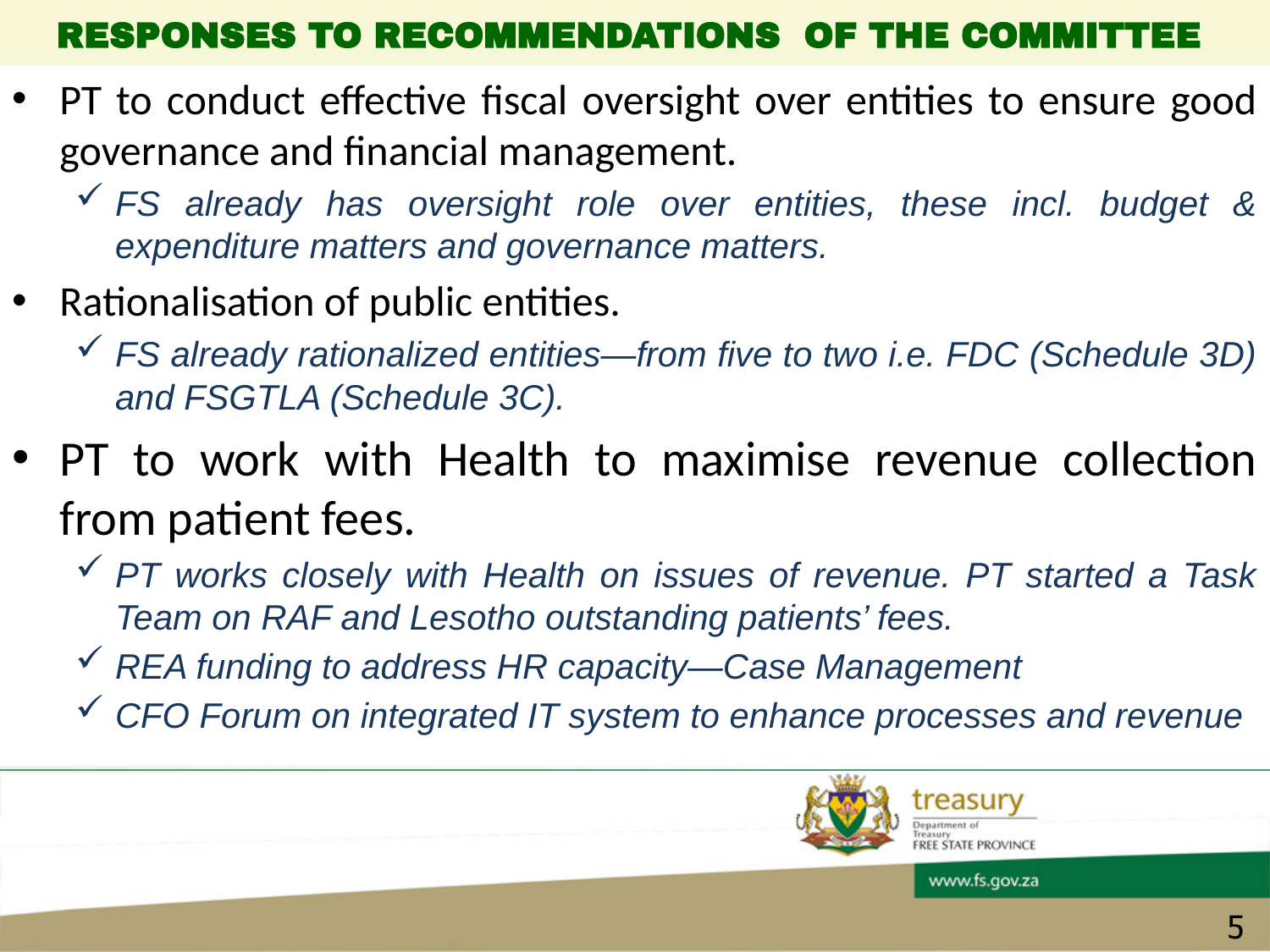

# RESPONSES TO RECOMMENDATIONS  OF THE COMMITTEE
PT to conduct effective fiscal oversight over entities to ensure good governance and financial management.
FS already has oversight role over entities, these incl. budget & expenditure matters and governance matters.
Rationalisation of public entities.
FS already rationalized entities—from five to two i.e. FDC (Schedule 3D) and FSGTLA (Schedule 3C).
PT to work with Health to maximise revenue collection from patient fees.
PT works closely with Health on issues of revenue. PT started a Task Team on RAF and Lesotho outstanding patients’ fees.
REA funding to address HR capacity—Case Management
CFO Forum on integrated IT system to enhance processes and revenue

5